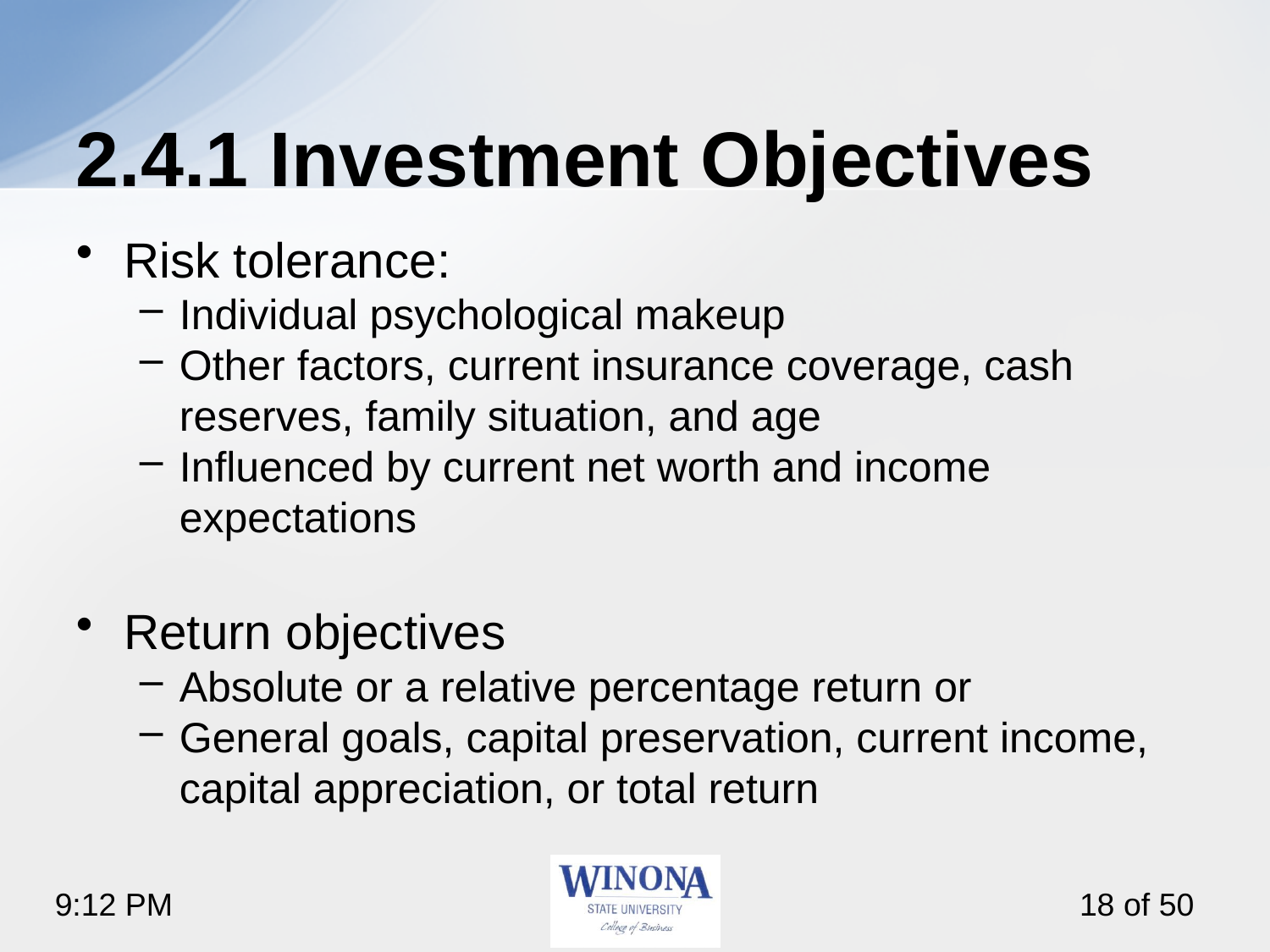

# 2.4.1 Investment Objectives
Risk tolerance:
Individual psychological makeup
Other factors, current insurance coverage, cash reserves, family situation, and age
Influenced by current net worth and income expectations

Return objectives
Absolute or a relative percentage return or
General goals, capital preservation, current income, capital appreciation, or total return